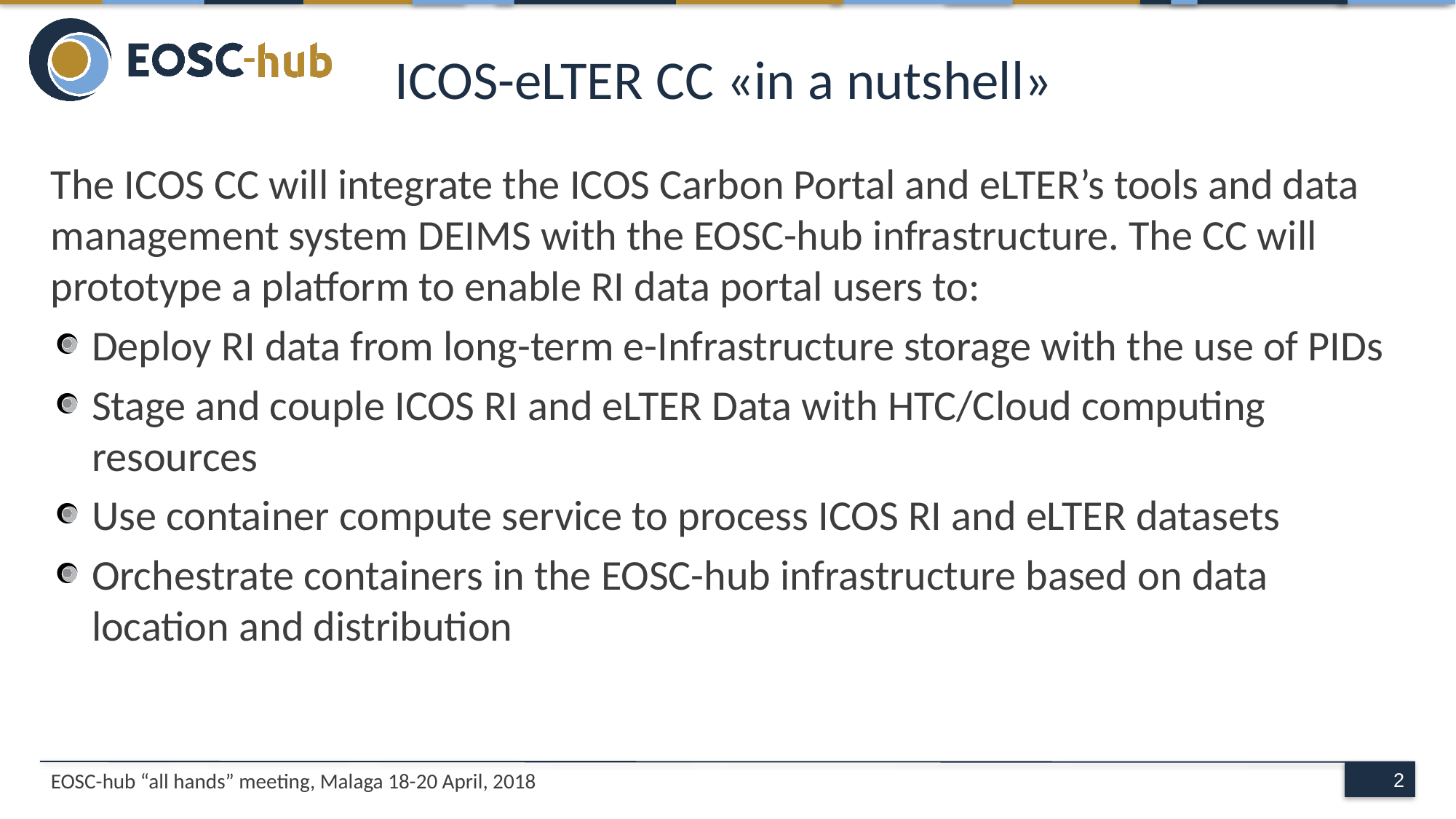

# ICOS-eLTER CC «in a nutshell»
The ICOS CC will integrate the ICOS Carbon Portal and eLTER’s tools and data management system DEIMS with the EOSC-hub infrastructure. The CC will prototype a platform to enable RI data portal users to:
Deploy RI data from long-term e-Infrastructure storage with the use of PIDs
Stage and couple ICOS RI and eLTER Data with HTC/Cloud computing resources
Use container compute service to process ICOS RI and eLTER datasets
Orchestrate containers in the EOSC-hub infrastructure based on data location and distribution
EOSC-hub “all hands” meeting, Malaga 18-20 April, 2018
2